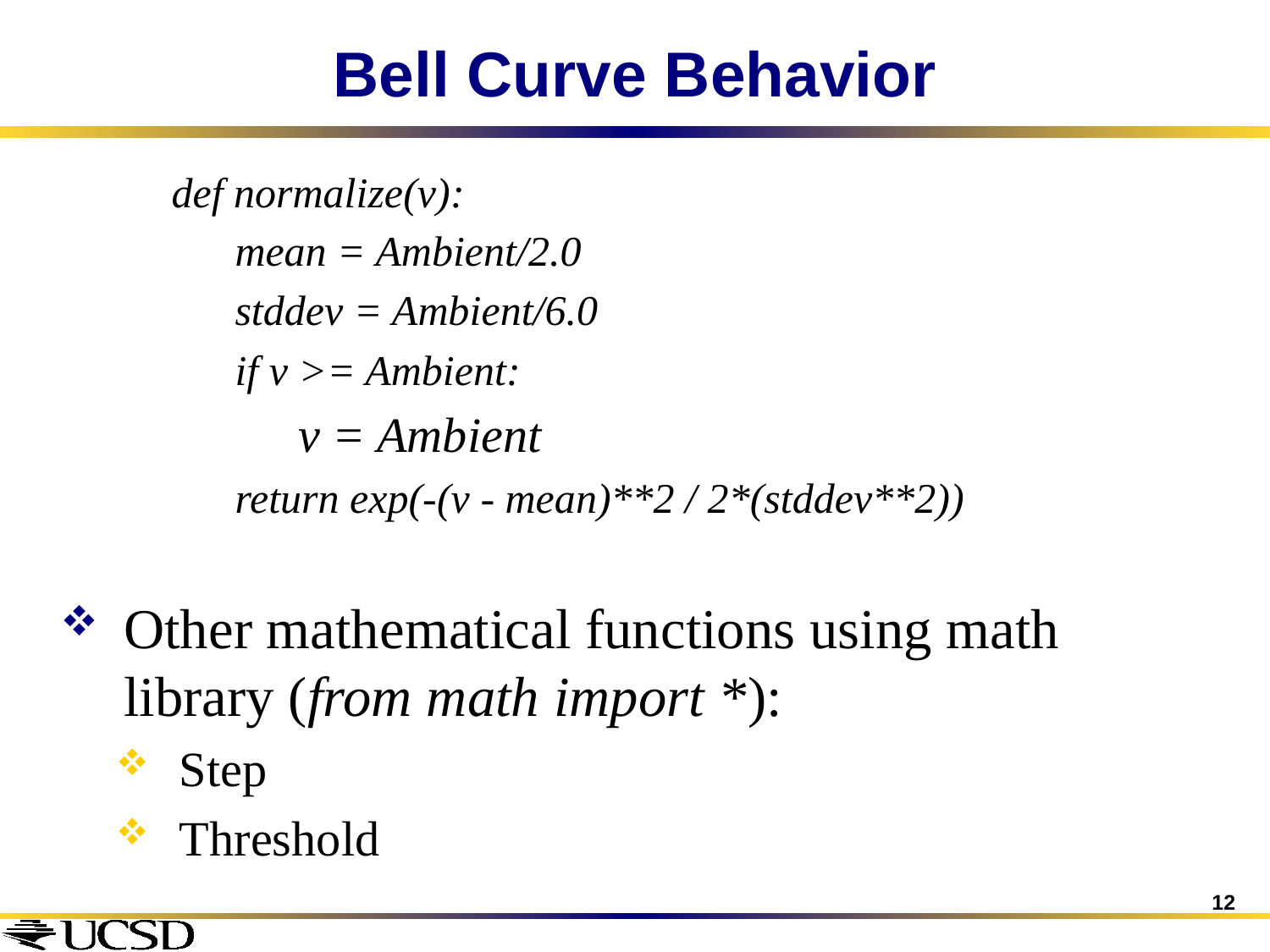

# Bell Curve Behavior
def normalize(v):
mean = Ambient/2.0
stddev = Ambient/6.0
if v >= Ambient:
v = Ambient
      return exp(-(v - mean)**2 / 2*(stddev**2))

Other mathematical functions using math library (from math import *):
Step
Threshold
12